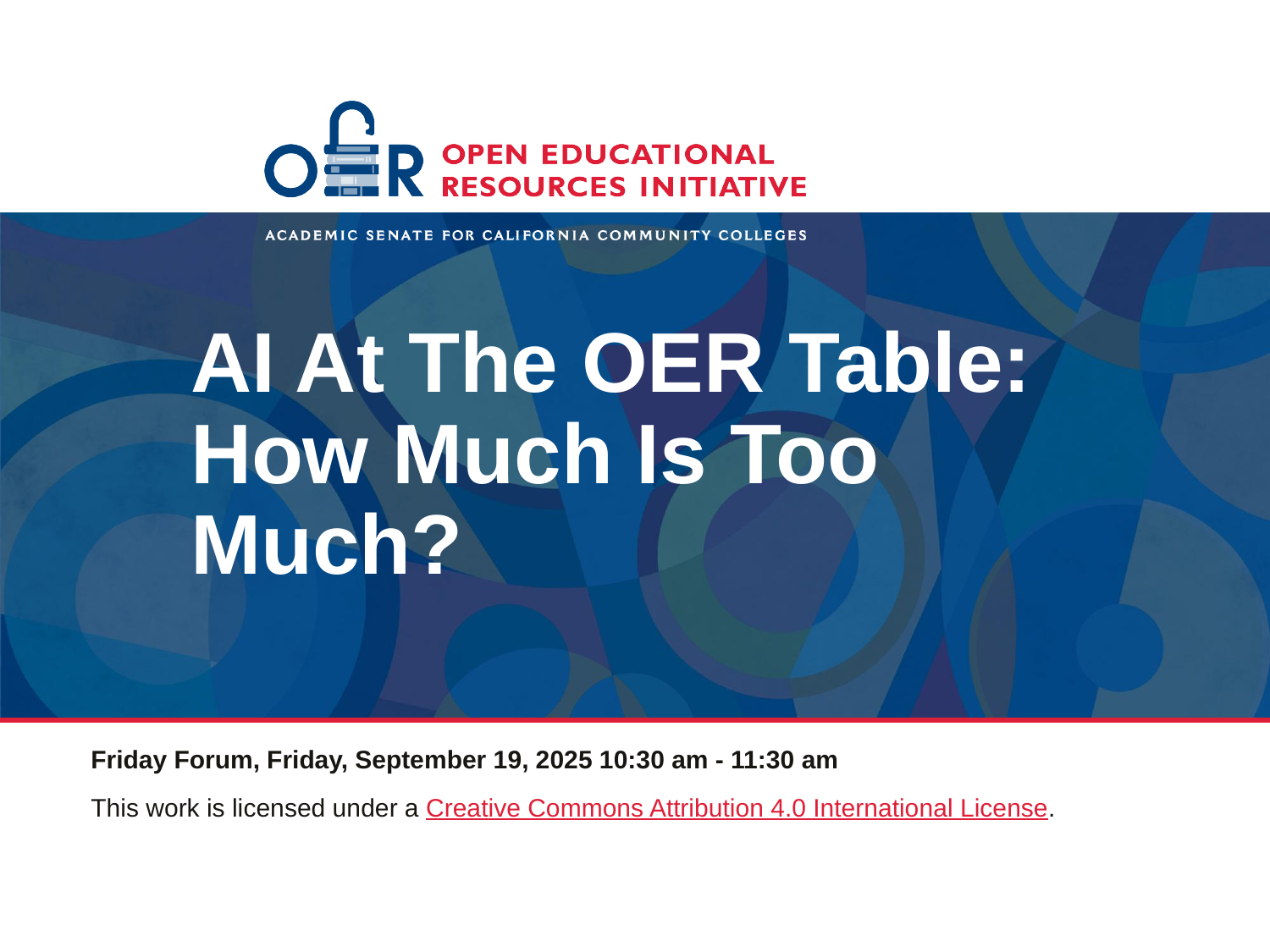

# AI At The OER Table: How Much Is Too Much?
Friday Forum, Friday, September 19, 2025 10:30 am - 11:30 am
This work is licensed under a Creative Commons Attribution 4.0 International License.